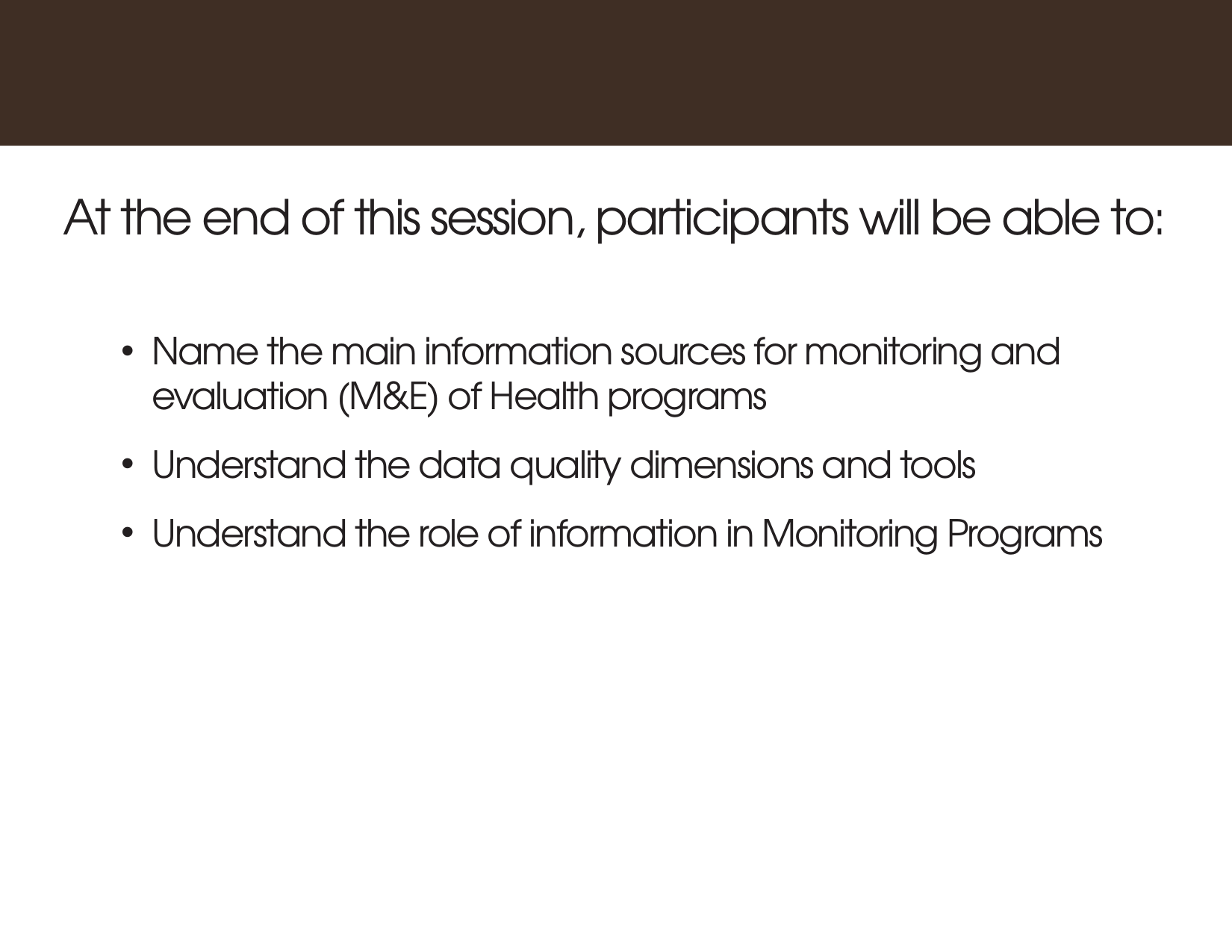

At the end of this session, participants will be able to:

Name the main information sources for monitoring and evaluation (M&E) of Health programs
Understand the data quality dimensions and tools
Understand the role of information in Monitoring Programs